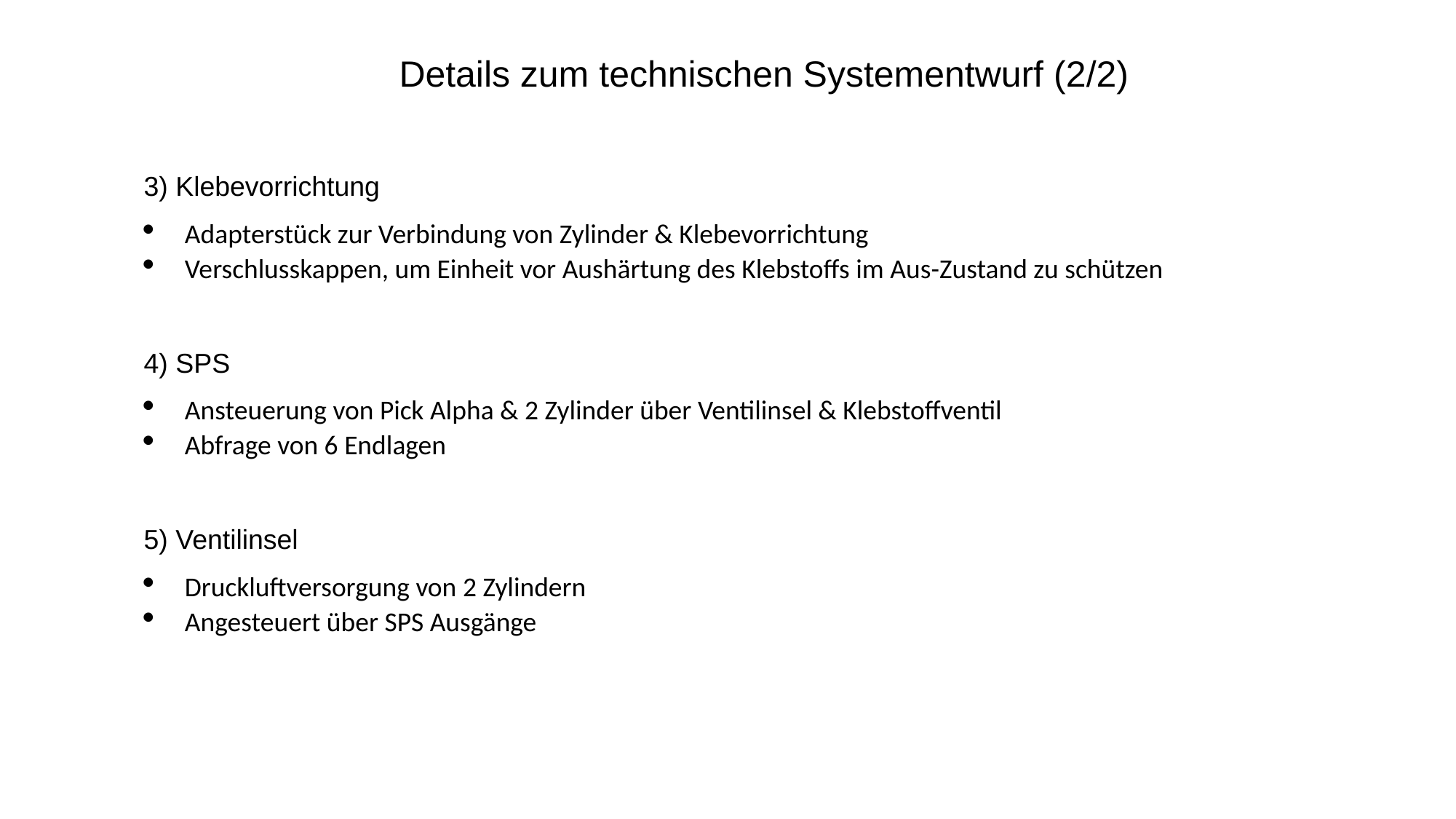

Details zum technischen Systementwurf (2/2)
3) Klebevorrichtung
Adapterstück zur Verbindung von Zylinder & Klebevorrichtung
Verschlusskappen, um Einheit vor Aushärtung des Klebstoffs im Aus-Zustand zu schützen

4) SPS
Ansteuerung von Pick Alpha & 2 Zylinder über Ventilinsel & Klebstoffventil
Abfrage von 6 Endlagen

5) Ventilinsel
Druckluftversorgung von 2 Zylindern
Angesteuert über SPS Ausgänge